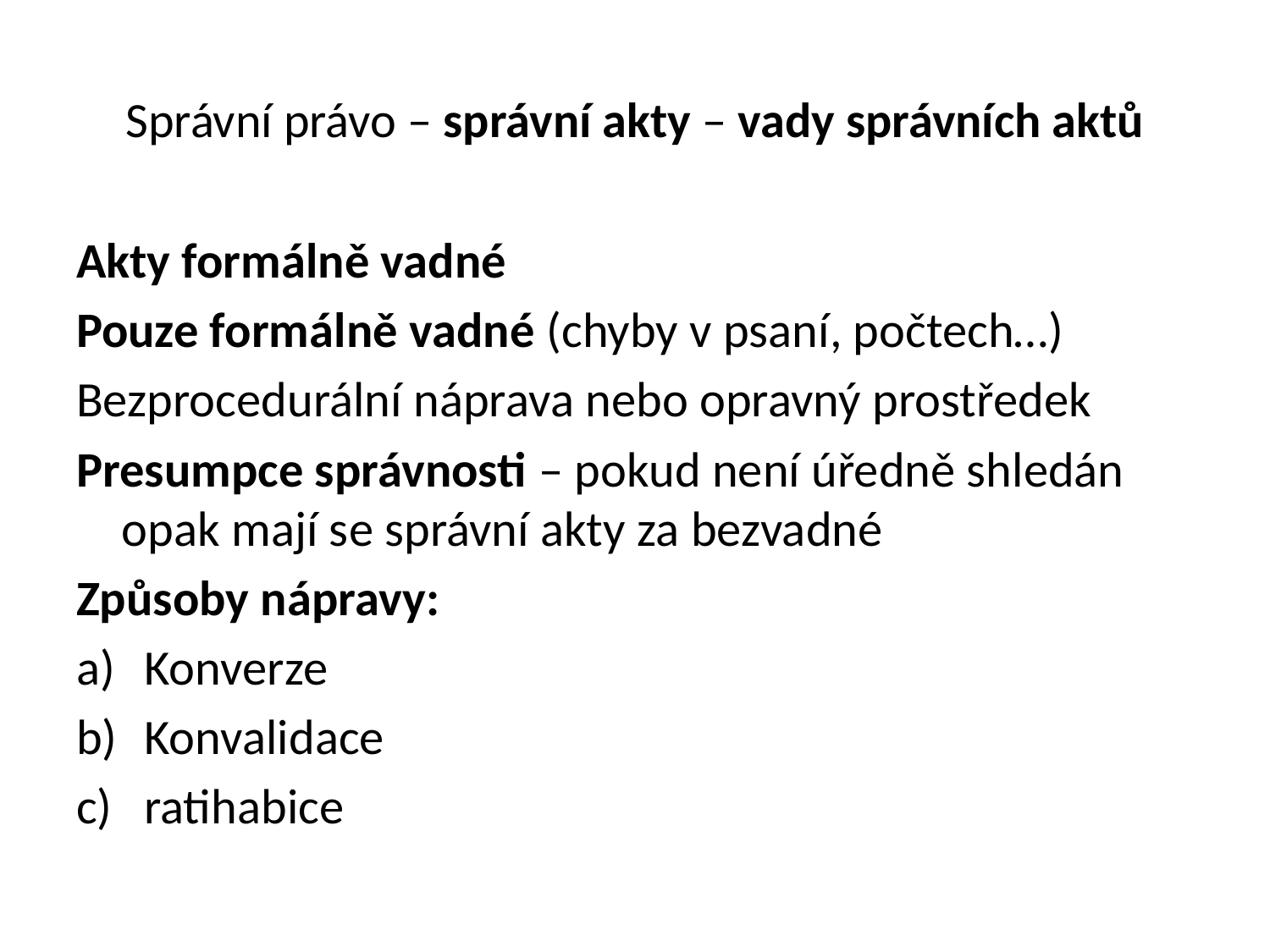

# Správní právo – správní akty – vady správních aktů
Akty formálně vadné
Pouze formálně vadné (chyby v psaní, počtech…)
Bezprocedurální náprava nebo opravný prostředek
Presumpce správnosti – pokud není úředně shledán opak mají se správní akty za bezvadné
Způsoby nápravy:
Konverze
Konvalidace
ratihabice